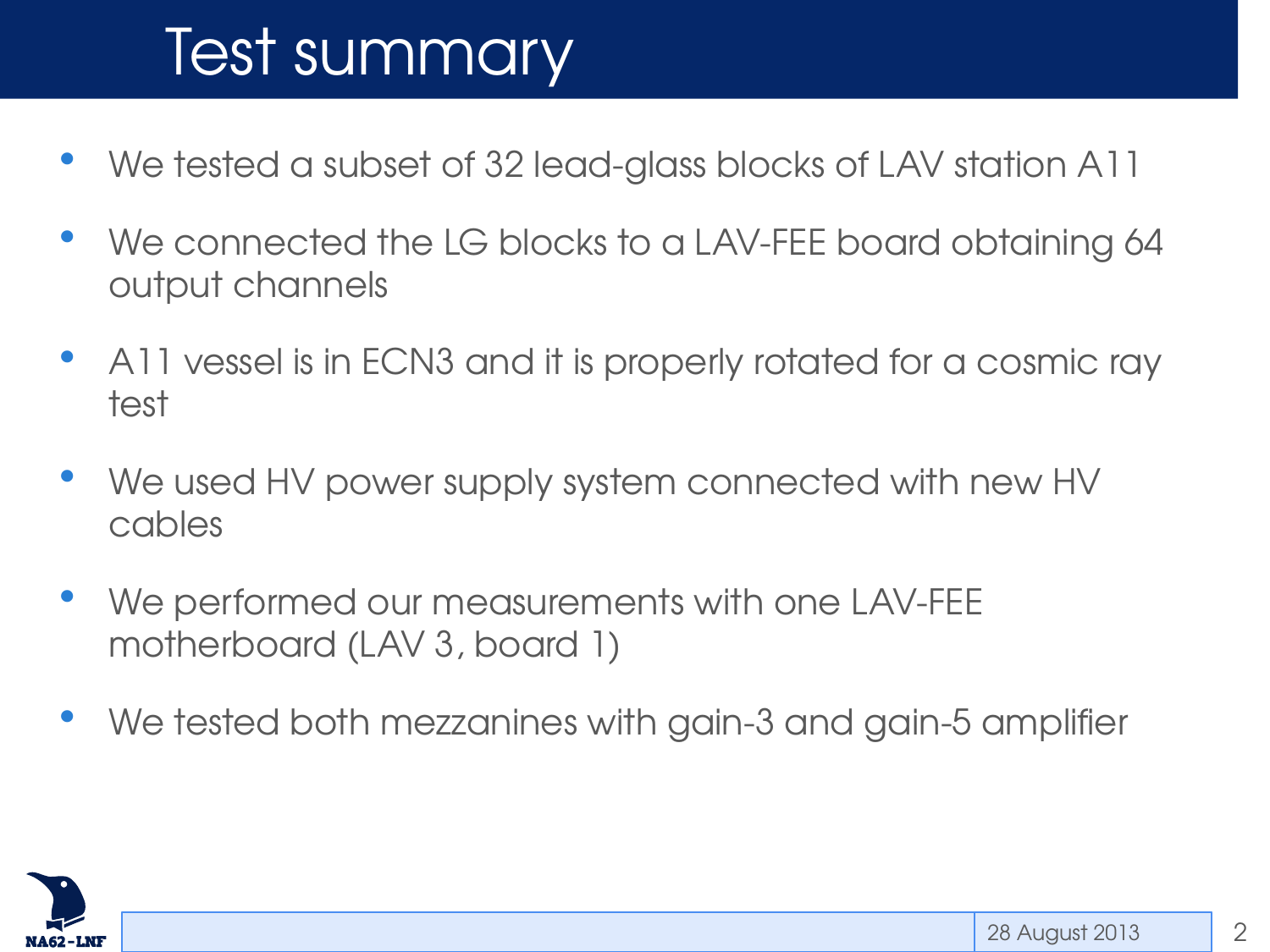

# Test summary
We tested a subset of 32 lead-glass blocks of LAV station A11
We connected the LG blocks to a LAV-FEE board obtaining 64 output channels
A11 vessel is in ECN3 and it is properly rotated for a cosmic ray test
We used HV power supply system connected with new HV cables
We performed our measurements with one LAV-FEE motherboard (LAV 3, board 1)
We tested both mezzanines with gain-3 and gain-5 amplifier
Francesco Gonnella - Laboratori Nazionali di Frascati
28 August 2013
2